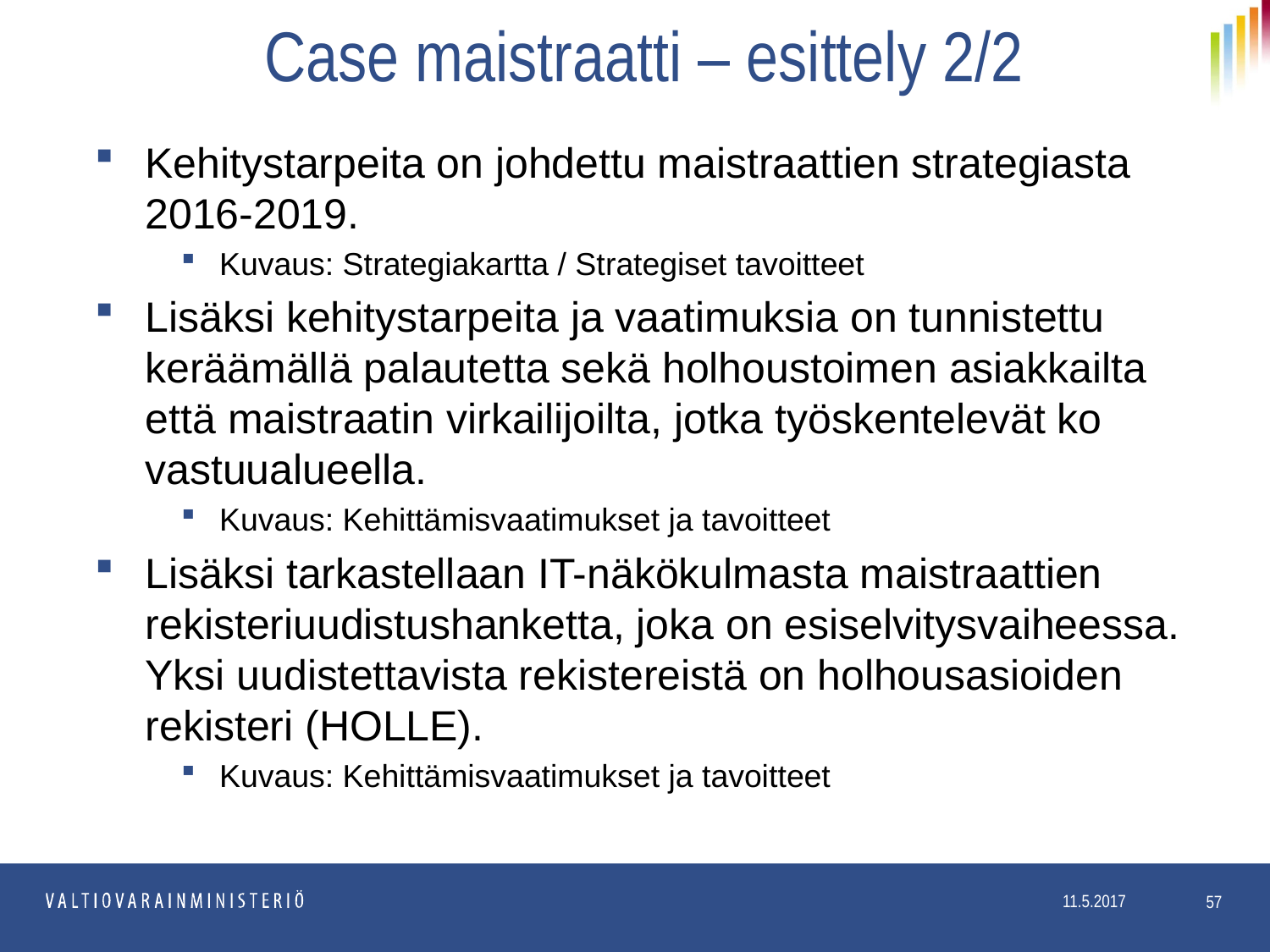

# Case maistraatti – esittely 2/2
Kehitystarpeita on johdettu maistraattien strategiasta 2016-2019.
Kuvaus: Strategiakartta / Strategiset tavoitteet
Lisäksi kehitystarpeita ja vaatimuksia on tunnistettu keräämällä palautetta sekä holhoustoimen asiakkailta että maistraatin virkailijoilta, jotka työskentelevät ko vastuualueella.
Kuvaus: Kehittämisvaatimukset ja tavoitteet
Lisäksi tarkastellaan IT-näkökulmasta maistraattien rekisteriuudistushanketta, joka on esiselvitysvaiheessa. Yksi uudistettavista rekistereistä on holhousasioiden rekisteri (HOLLE).
Kuvaus: Kehittämisvaatimukset ja tavoitteet

57
11.5.2017